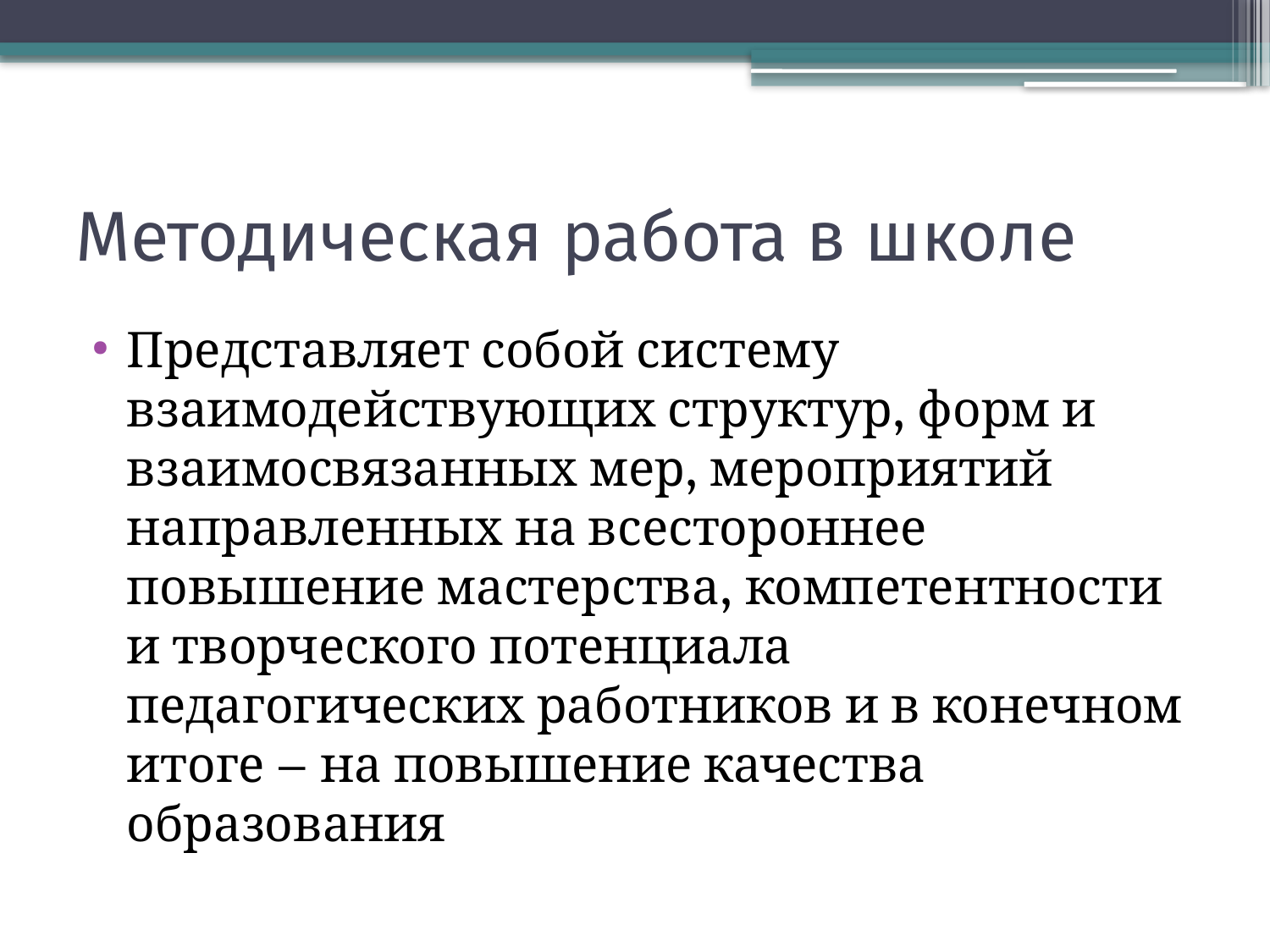

# Методическая работа в школе
Представляет собой систему взаимодействующих структур, форм и взаимосвязанных мер, мероприятий направленных на всестороннее повышение мастерства, компетентности и творческого потенциала педагогических работников и в конечном итоге – на повышение качества образования